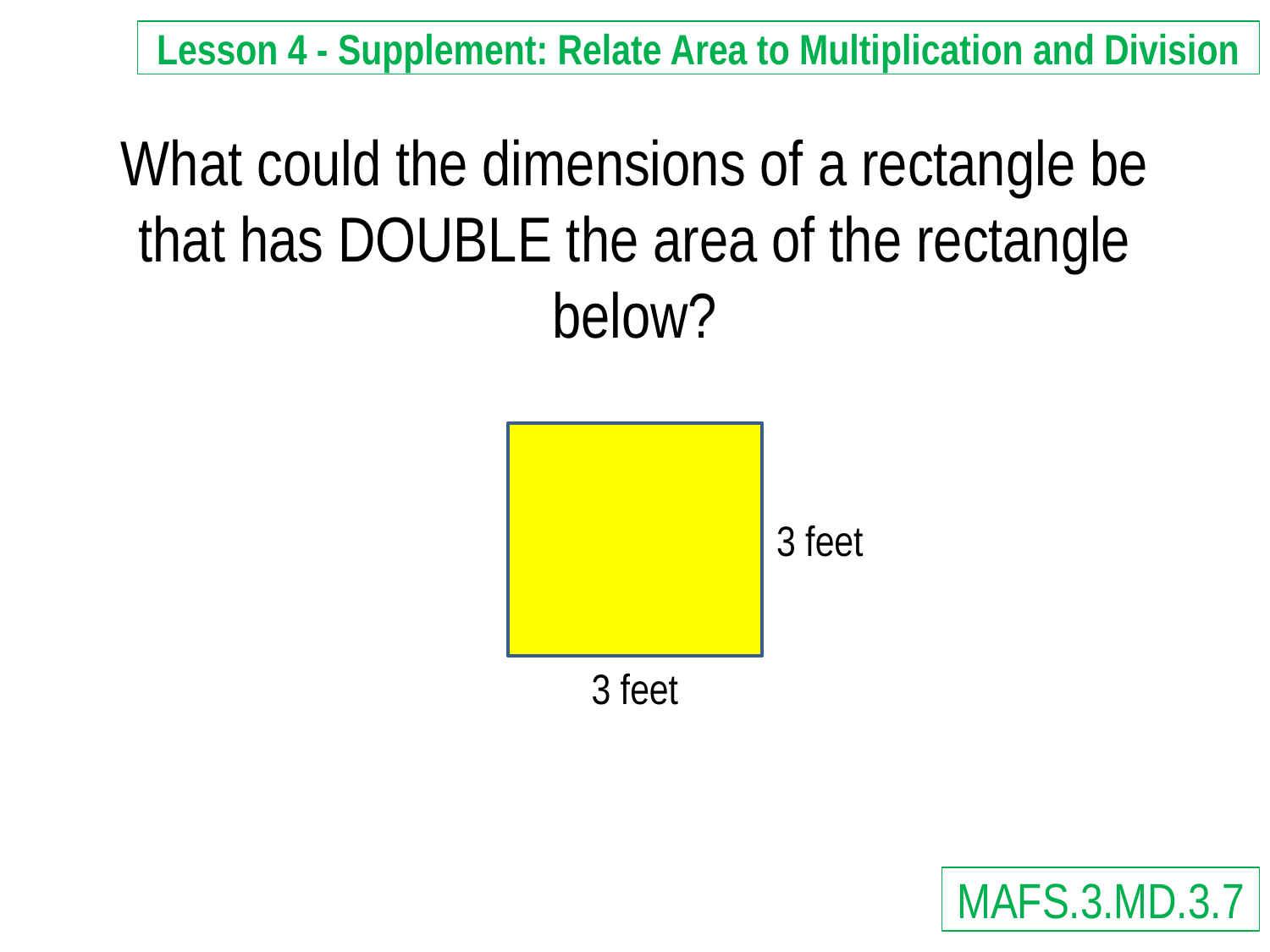

# Lesson 4 - Supplement: Relate Area to Multiplication and Division
What could the dimensions of a rectangle be that has DOUBLE the area of the rectangle below?

3 feet
3 feet
MAFS.3.MD.3.7